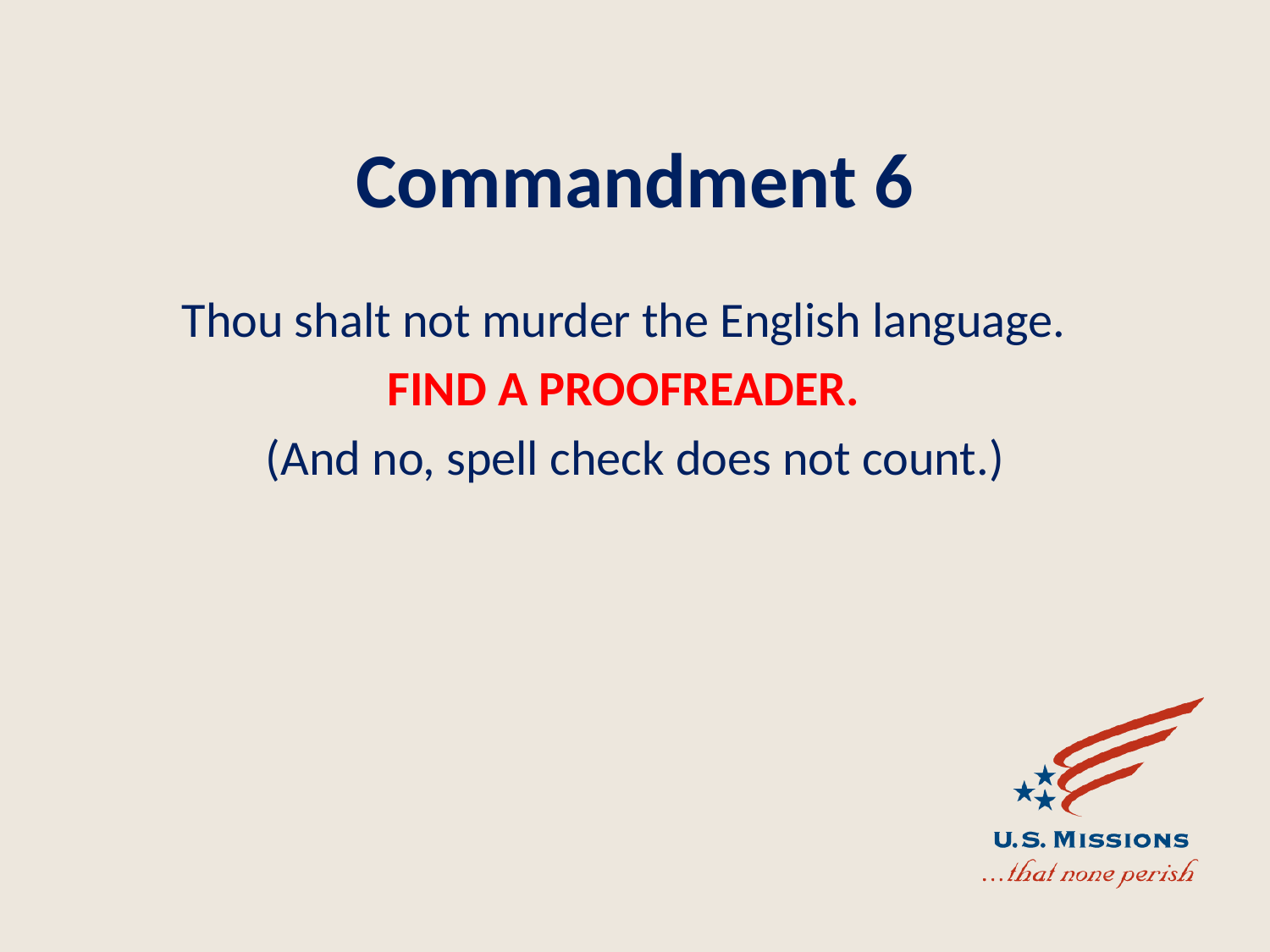

# Commandment 6
Thou shalt not murder the English language.
FIND A PROOFREADER.
(And no, spell check does not count.)